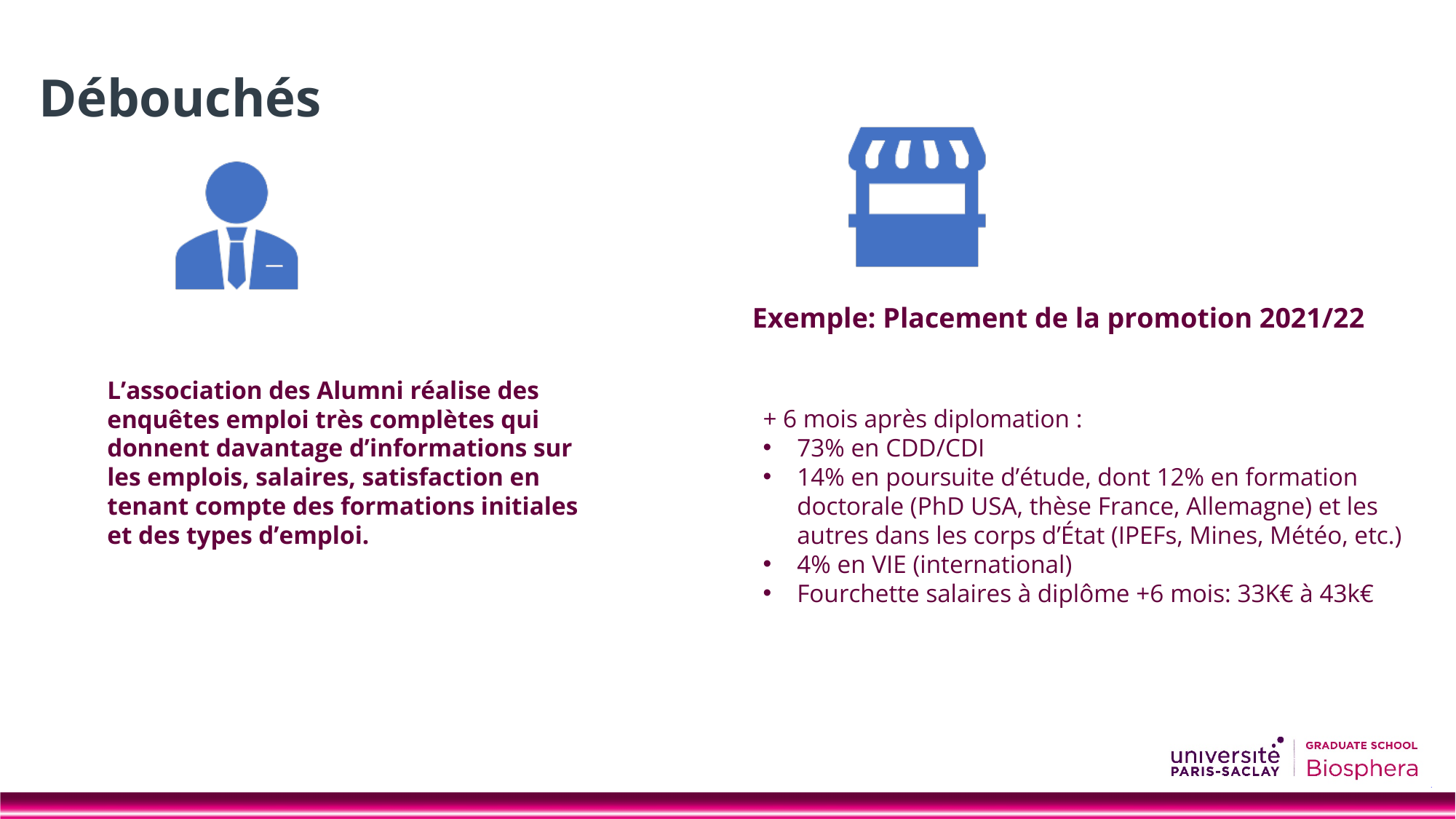

Débouchés

Exemple: Placement de la promotion 2021/22

L’association des Alumni réalise des enquêtes emploi très complètes qui donnent davantage d’informations sur les emplois, salaires, satisfaction en tenant compte des formations initiales et des types d’emploi.
+ 6 mois après diplomation :
73% en CDD/CDI
14% en poursuite d’étude, dont 12% en formation doctorale (PhD USA, thèse France, Allemagne) et les autres dans les corps d’État (IPEFs, Mines, Météo, etc.)
4% en VIE (international)
Fourchette salaires à diplôme +6 mois: 33K€ à 43k€